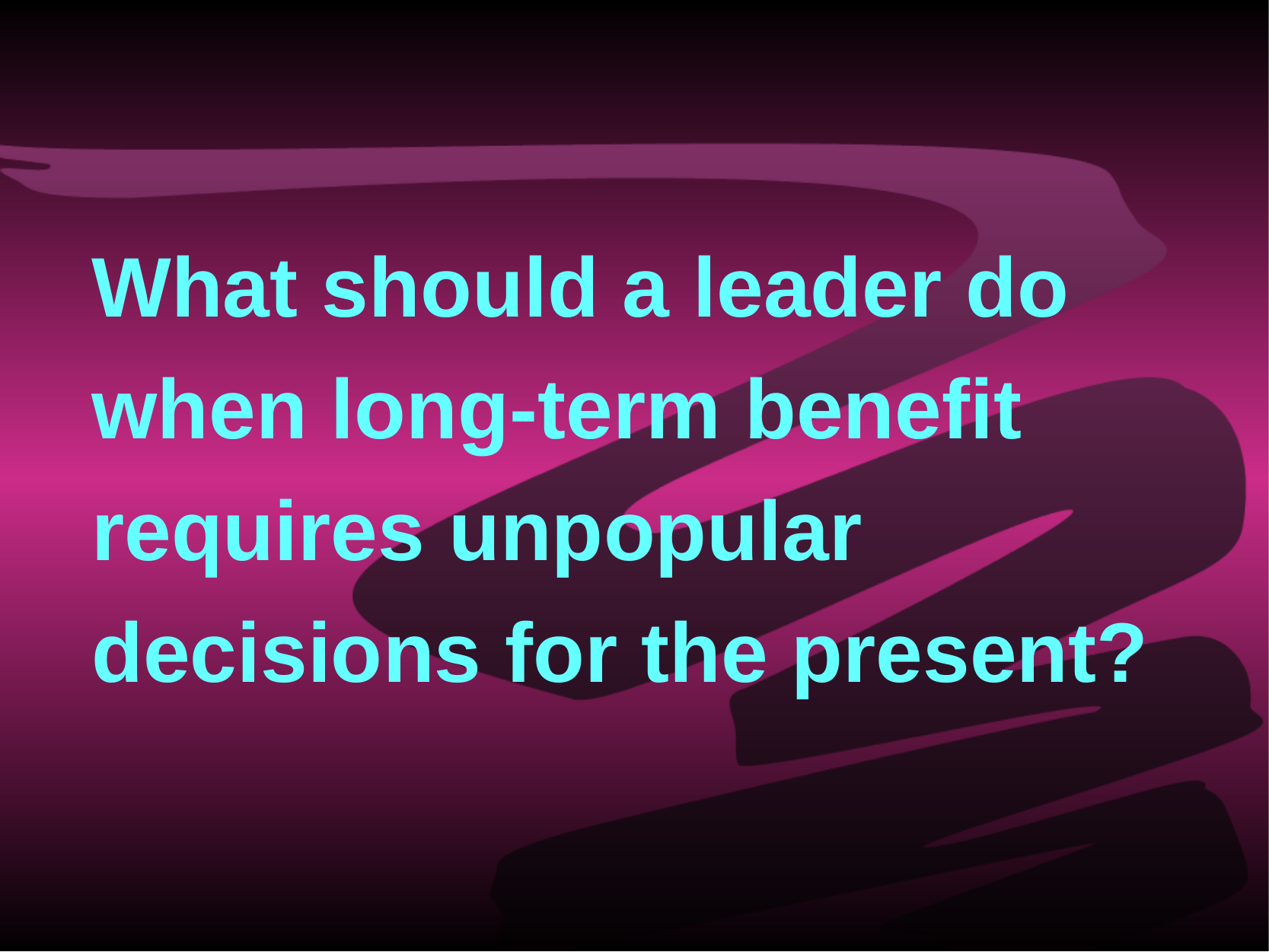

What should a leader do when long-term benefit requires unpopular decisions for the present?